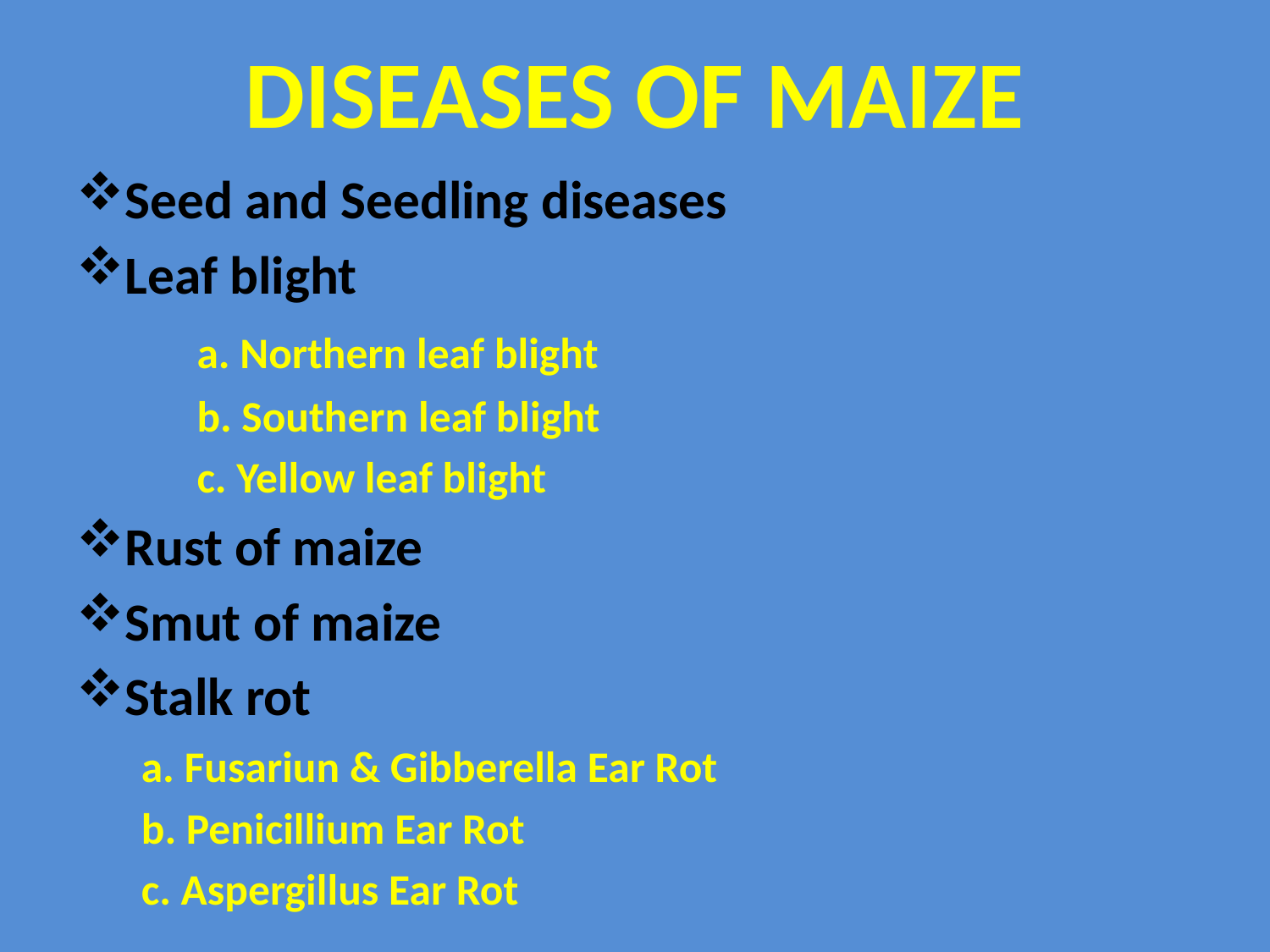

# DISEASES OF MAIZE
Seed and Seedling diseases
Leaf blight
	a. Northern leaf blight
	b. Southern leaf blight
	c. Yellow leaf blight
Rust of maize
Smut of maize
Stalk rot
	a. Fusariun & Gibberella Ear Rot
	b. Penicillium Ear Rot
	c. Aspergillus Ear Rot